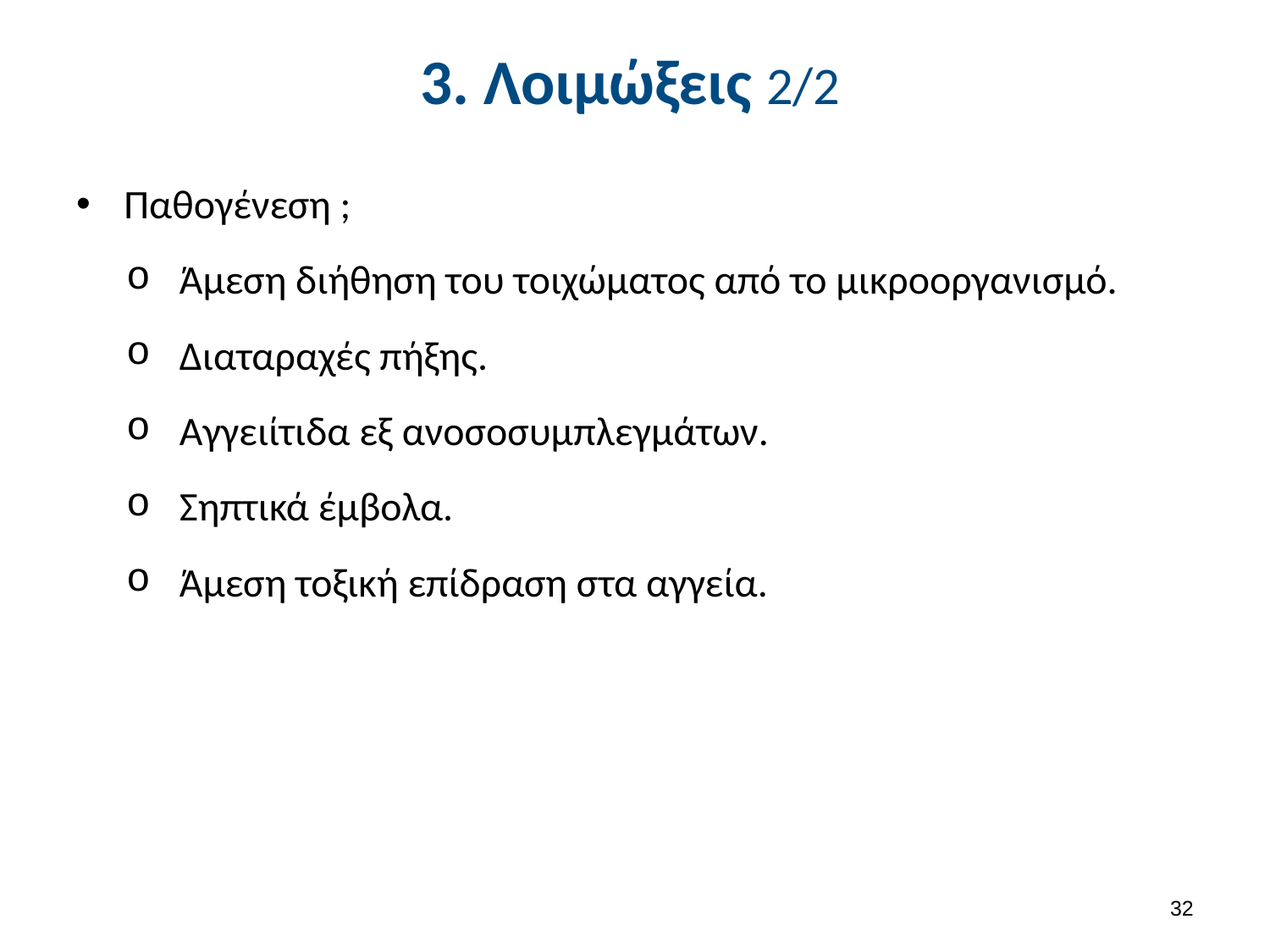

# 3. Λοιμώξεις 2/2
Παθογένεση ;
Άμεση διήθηση του τοιχώματος από το μικροοργανισμό.
Διαταραχές πήξης.
Αγγειίτιδα εξ ανοσοσυμπλεγμάτων.
Σηπτικά έμβολα.
Άμεση τοξική επίδραση στα αγγεία.

32